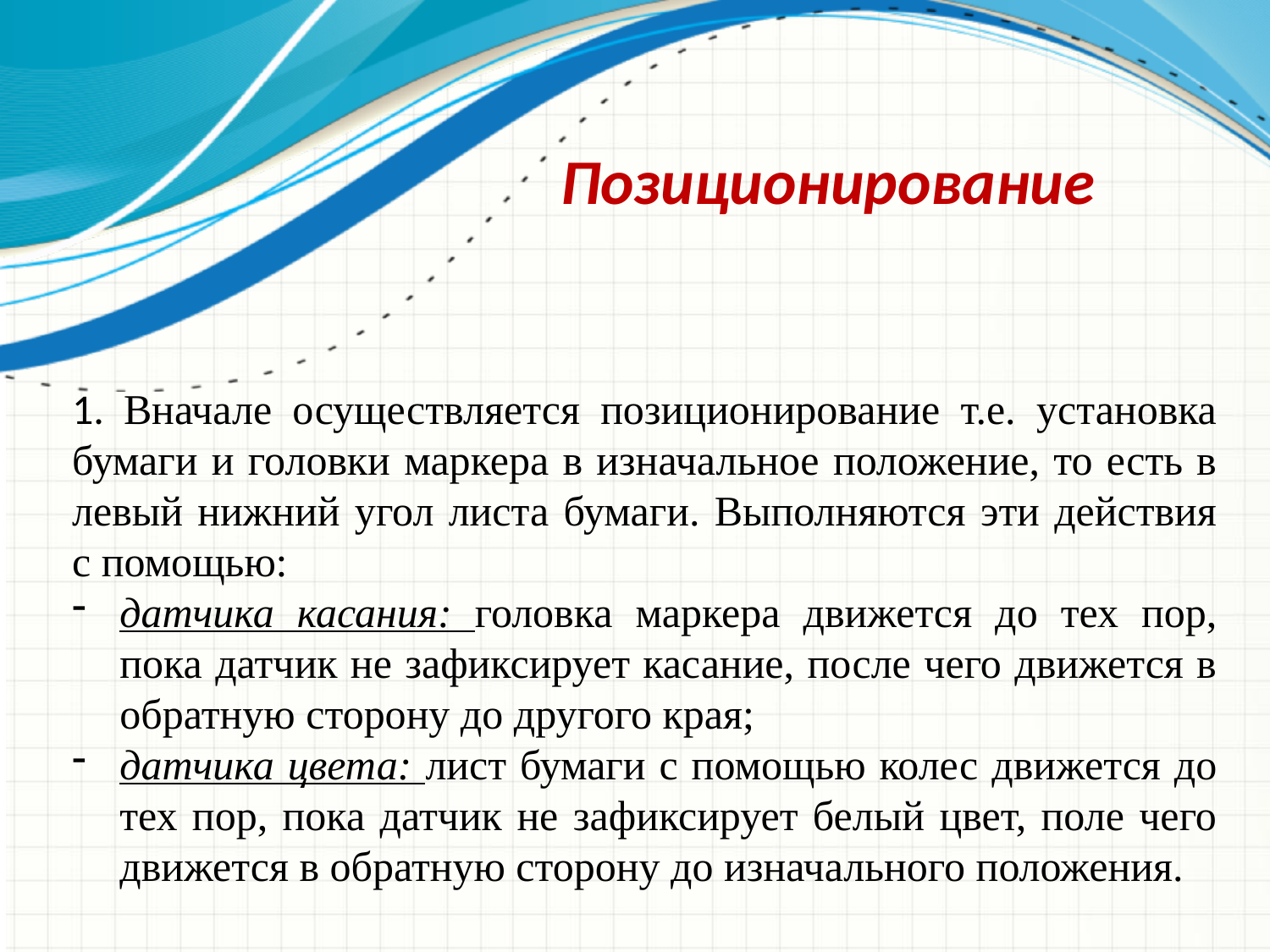

Позиционирование
1. Вначале осуществляется позиционирование т.е. установка бумаги и головки маркера в изначальное положение, то есть в левый нижний угол листа бумаги. Выполняются эти действия с помощью:
датчика касания: головка маркера движется до тех пор, пока датчик не зафиксирует касание, после чего движется в обратную сторону до другого края;
датчика цвета: лист бумаги с помощью колес движется до тех пор, пока датчик не зафиксирует белый цвет, поле чего движется в обратную сторону до изначального положения.